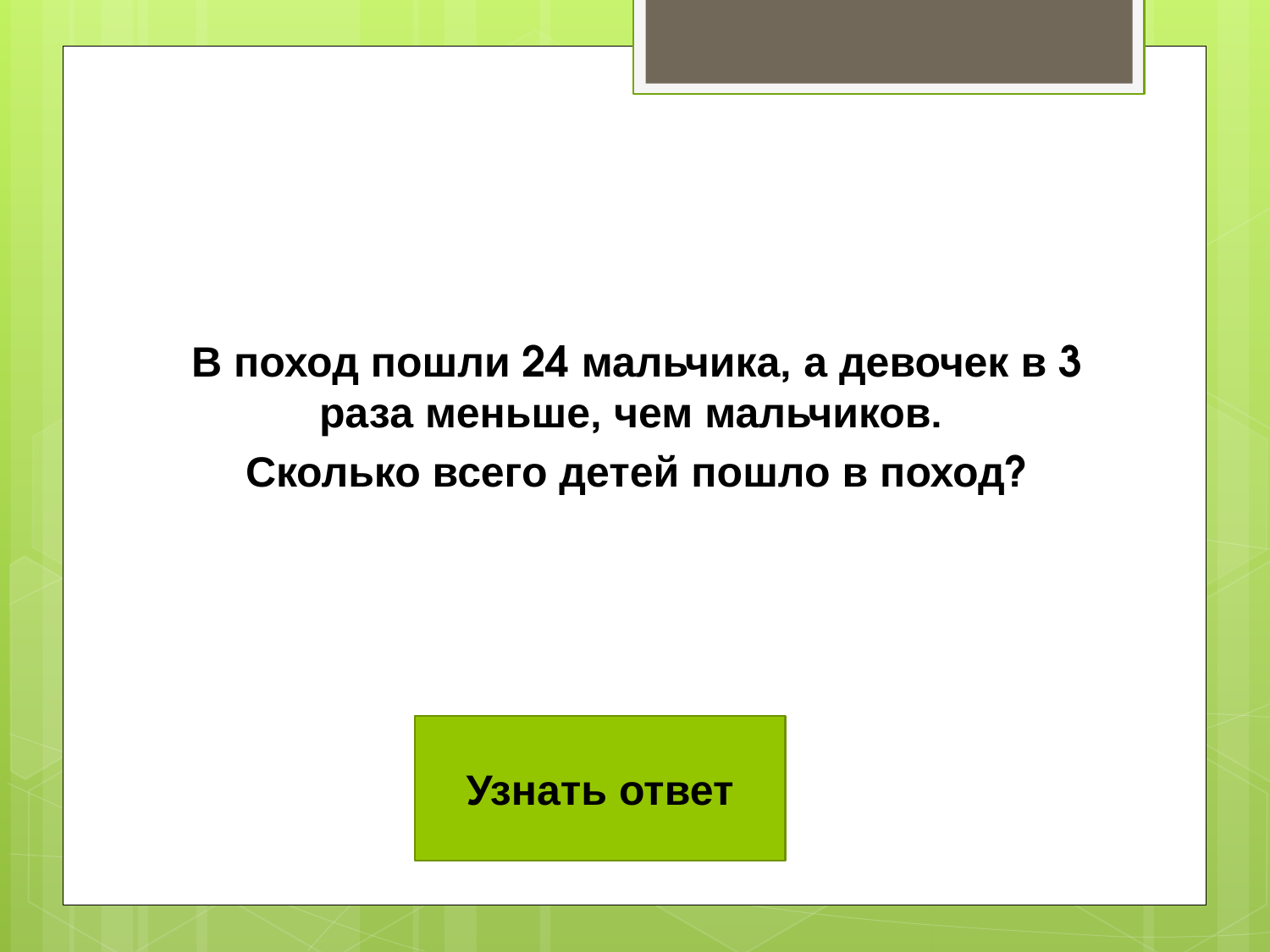

В поход пошли 24 мальчика, а девочек в 3 раза меньше, чем мальчиков.
Сколько всего детей пошло в поход?